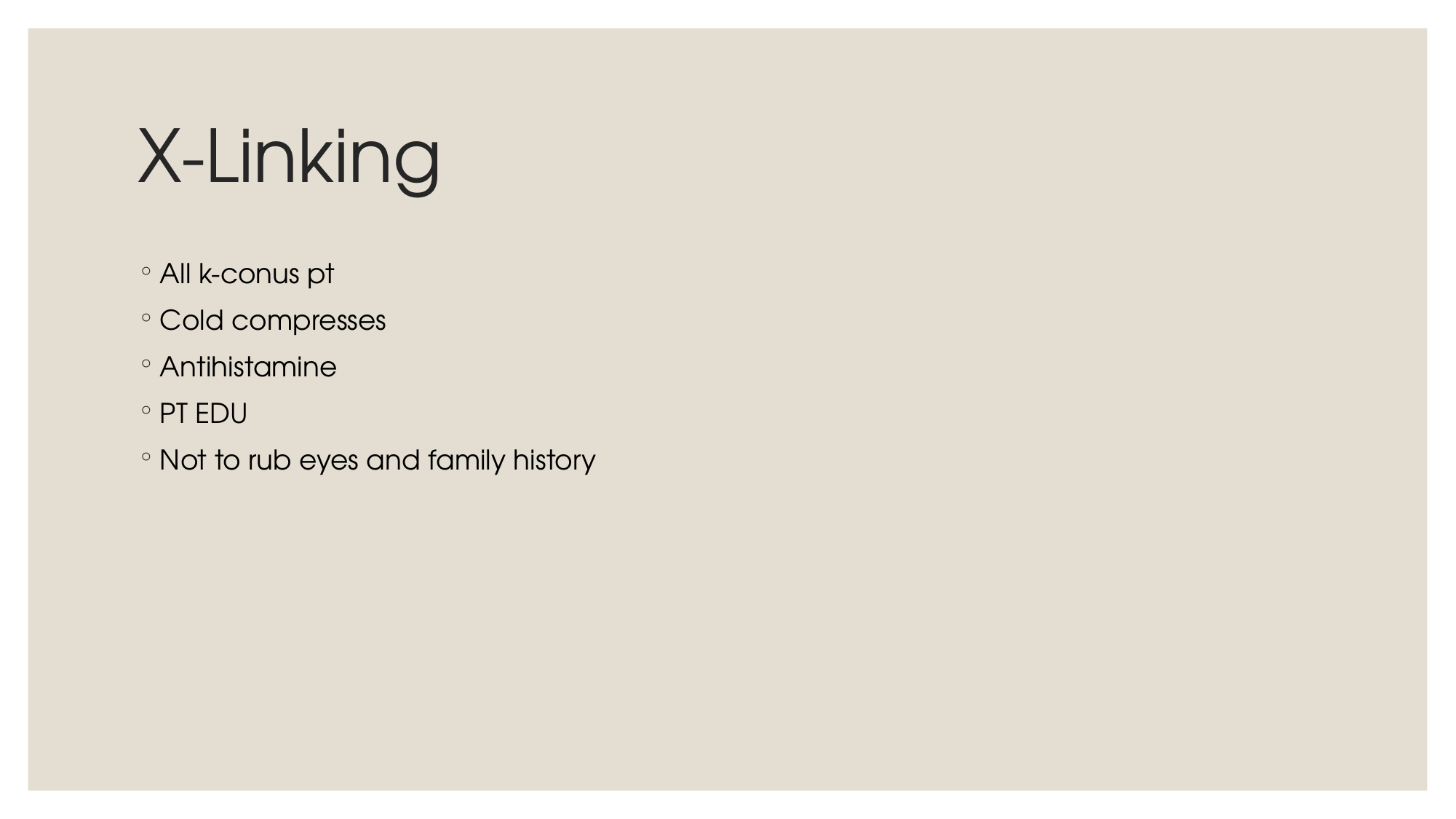

# X-Linking
All k-conus pt
Cold compresses
Antihistamine
PT EDU
Not to rub eyes and family history